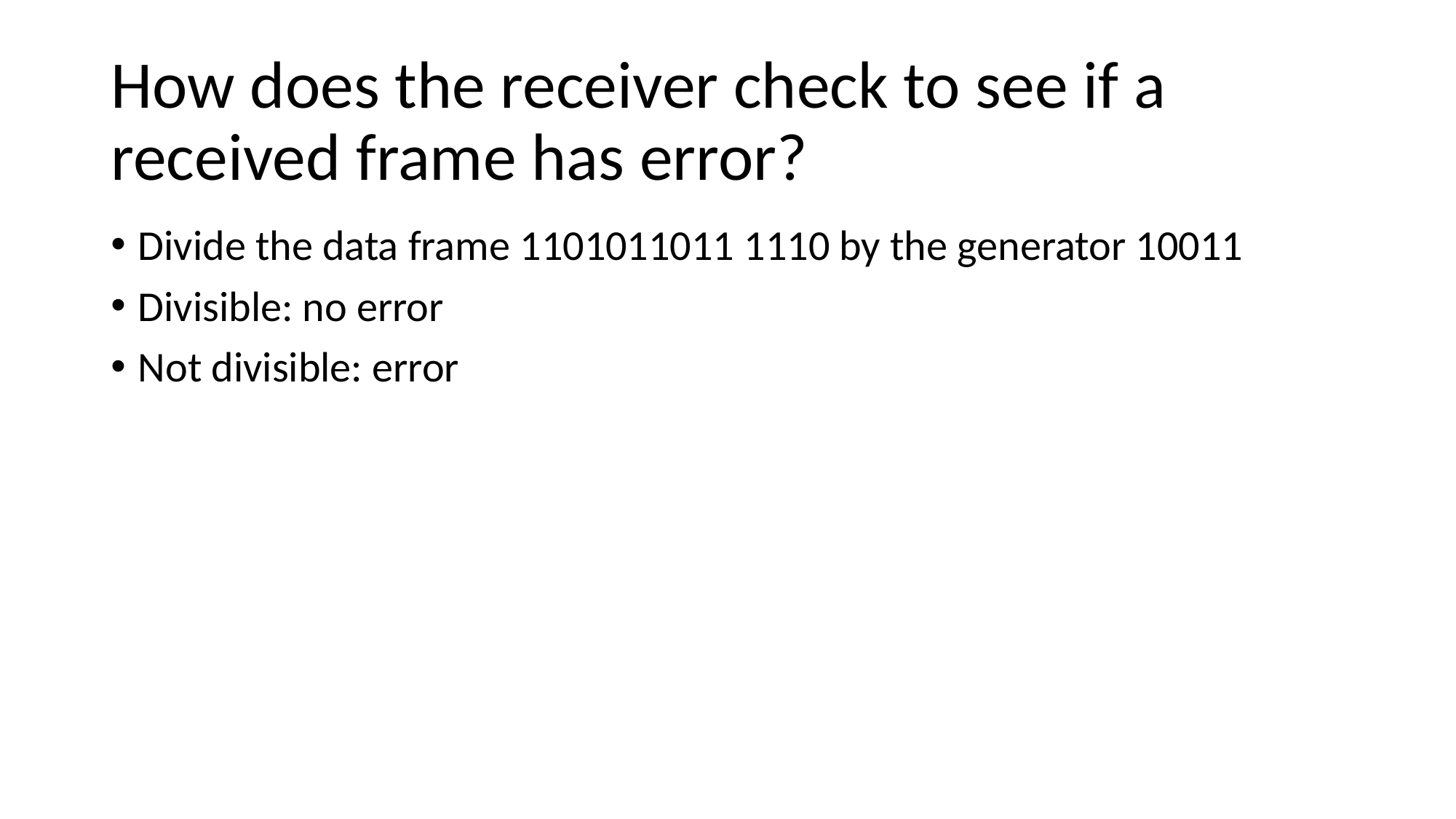

# How does the receiver check to see if a received frame has error?
Divide the data frame 1101011011 1110 by the generator 10011
Divisible: no error
Not divisible: error